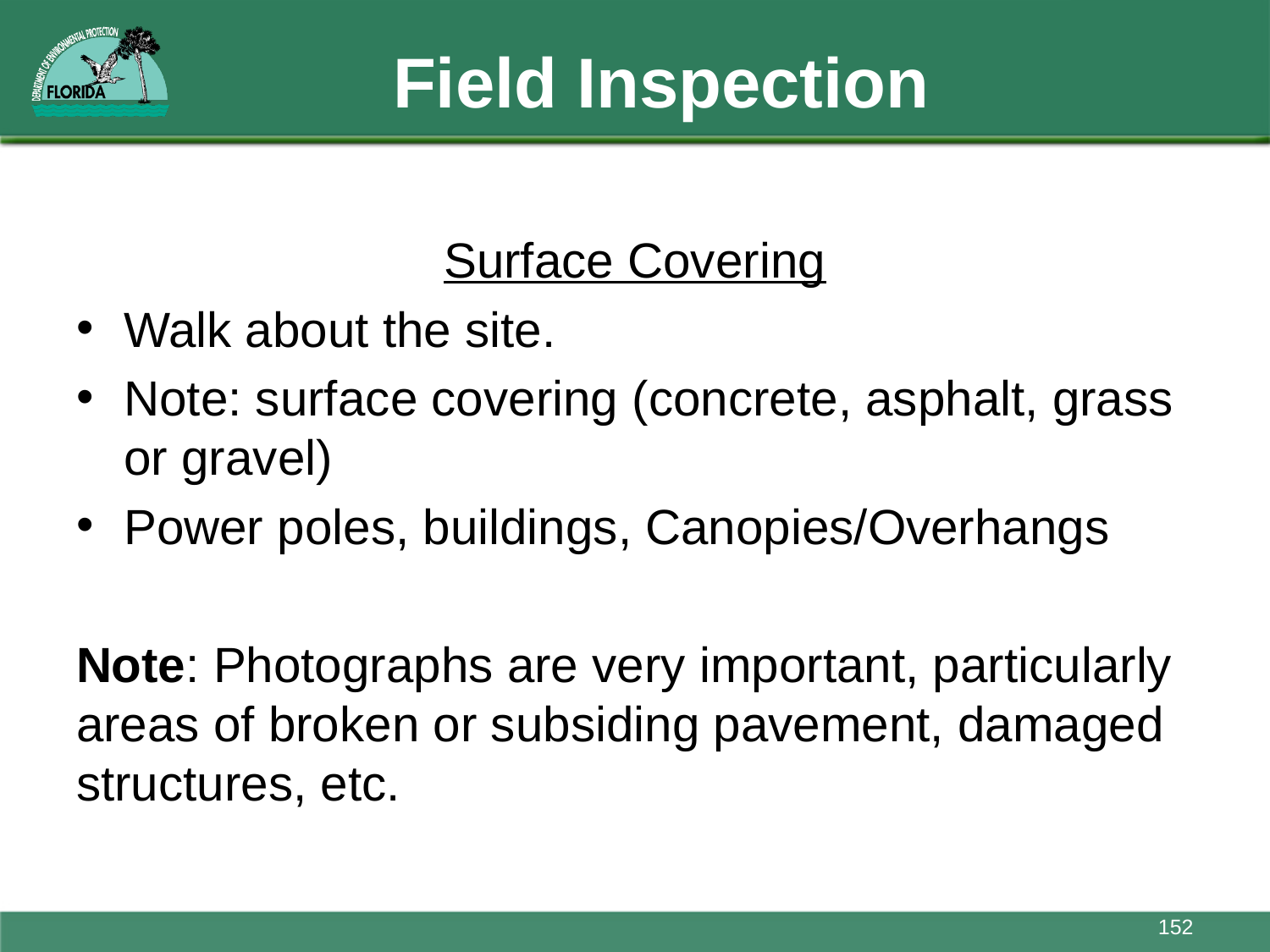

# Field Inspection
Surface Covering
Walk about the site.
Note: surface covering (concrete, asphalt, grass or gravel)
Power poles, buildings, Canopies/Overhangs

Note: Photographs are very important, particularly areas of broken or subsiding pavement, damaged structures, etc.
152